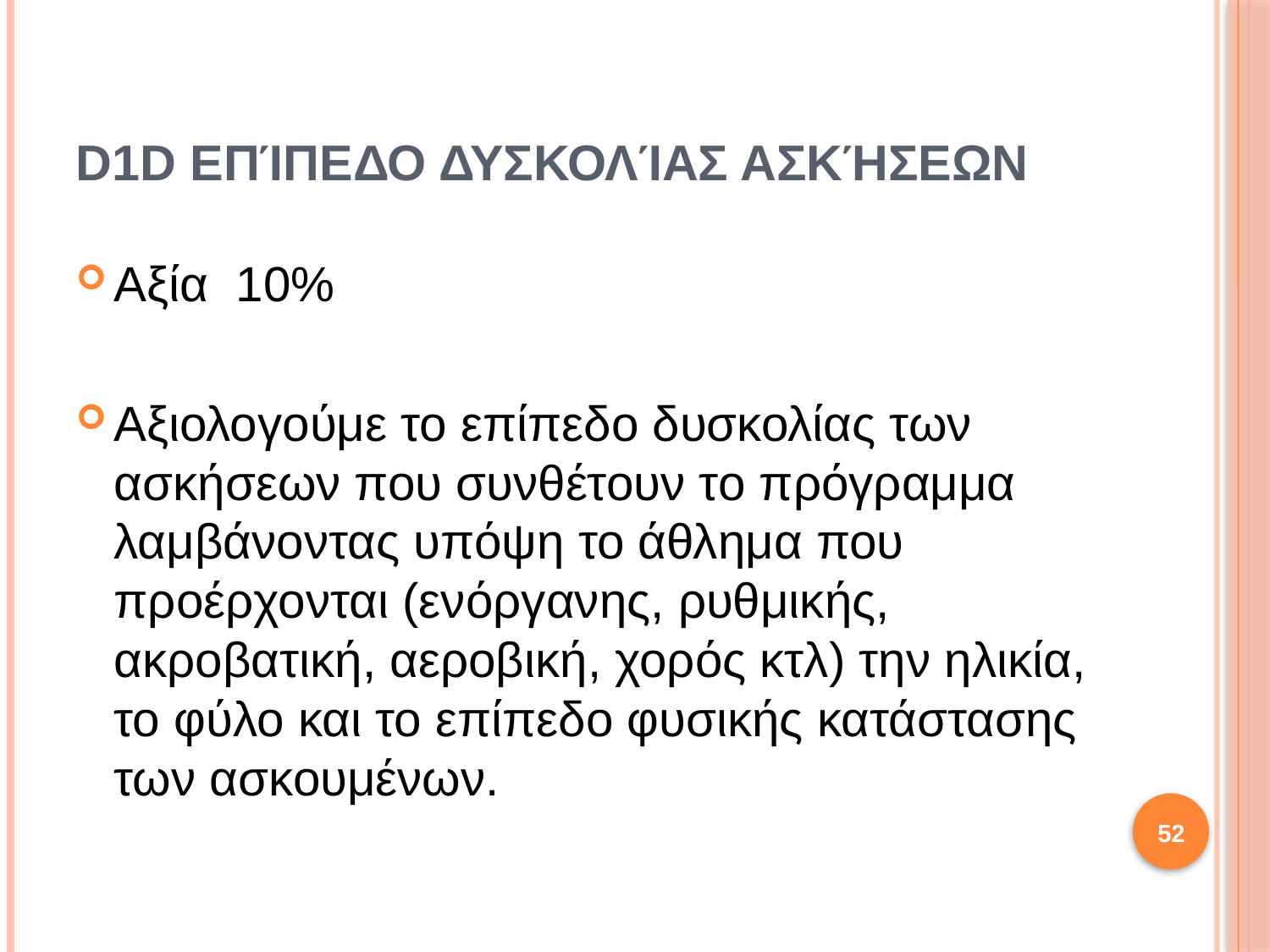

# D1d Επίπεδο δυσκολίας ασκήσεων
Αξία  10%

Αξιολογούμε το επίπεδο δυσκολίας των ασκήσεων που συνθέτουν το πρόγραμμα λαμβάνοντας υπόψη το άθλημα που προέρχονται (ενόργανης, ρυθμικής, ακροβατική, αεροβική, χορός κτλ) την ηλικία, το φύλο και το επίπεδο φυσικής κατάστασης των ασκουμένων.
52